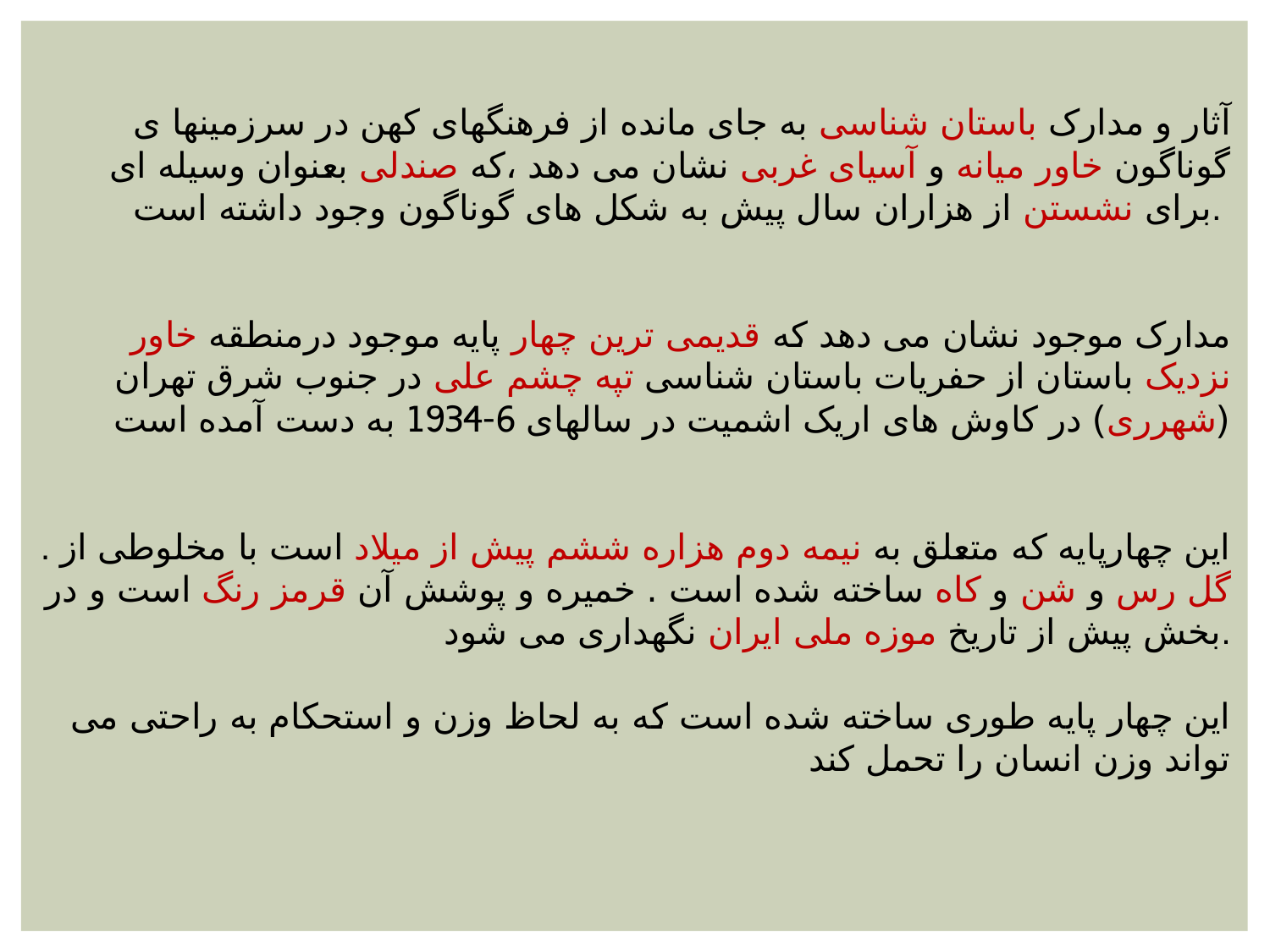

آثار و مدارک باستان شناسی به جای مانده از فرهنگهای کهن در سرزمینها ی گوناگون خاور میانه و آسیای غربی نشان می دهد ،که صندلی بعنوان وسیله ای برای نشستن از هزاران سال پیش به شکل های گوناگون وجود داشته است.

مدارک موجود نشان می دهد که قدیمی ترین چهار پایه موجود درمنطقه خاور نزدیک باستان از حفریات باستان شناسی تپه چشم علی در جنوب شرق تهران (شهرری) در کاوش های اریک اشمیت در سالهای 6-1934 به دست آمده است
. این چهارپایه که متعلق به نیمه دوم هزاره ششم پیش از میلاد است با مخلوطی از گل رس و شن و کاه ساخته شده است . خمیره و پوشش آن قرمز رنگ است و در بخش پیش از تاریخ موزه ملی ایران نگهداری می شود.

 این چهار پایه طوری ساخته شده است که به لحاظ وزن و استحکام به راحتی می تواند وزن انسان را تحمل کند